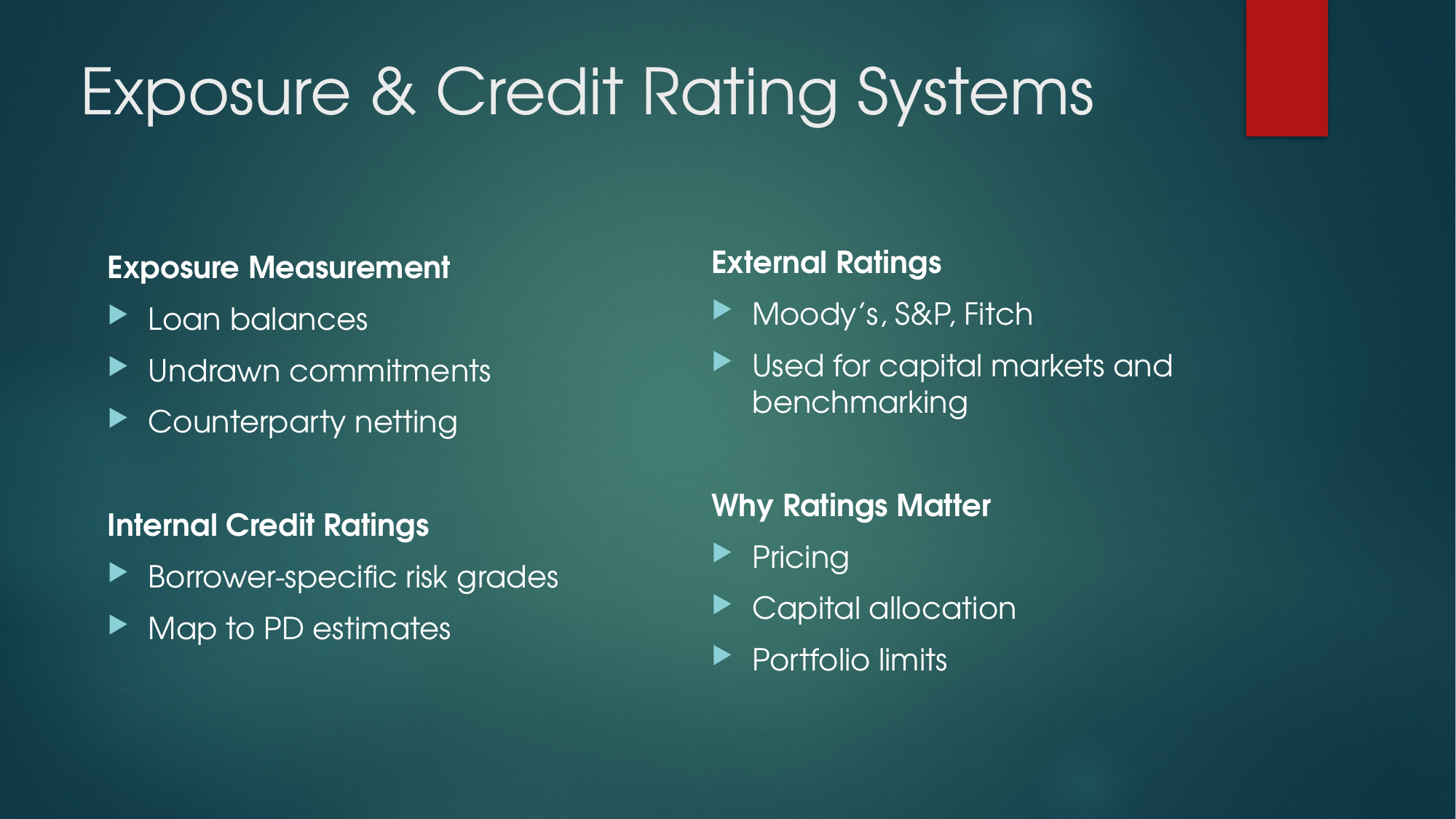

# Exposure & Credit Rating Systems
External Ratings
Moody’s, S&P, Fitch
Used for capital markets and benchmarking

Why Ratings Matter
Pricing
Capital allocation
Portfolio limits

Exposure Measurement
Loan balances
Undrawn commitments
Counterparty netting

Internal Credit Ratings
Borrower-specific risk grades
Map to PD estimates